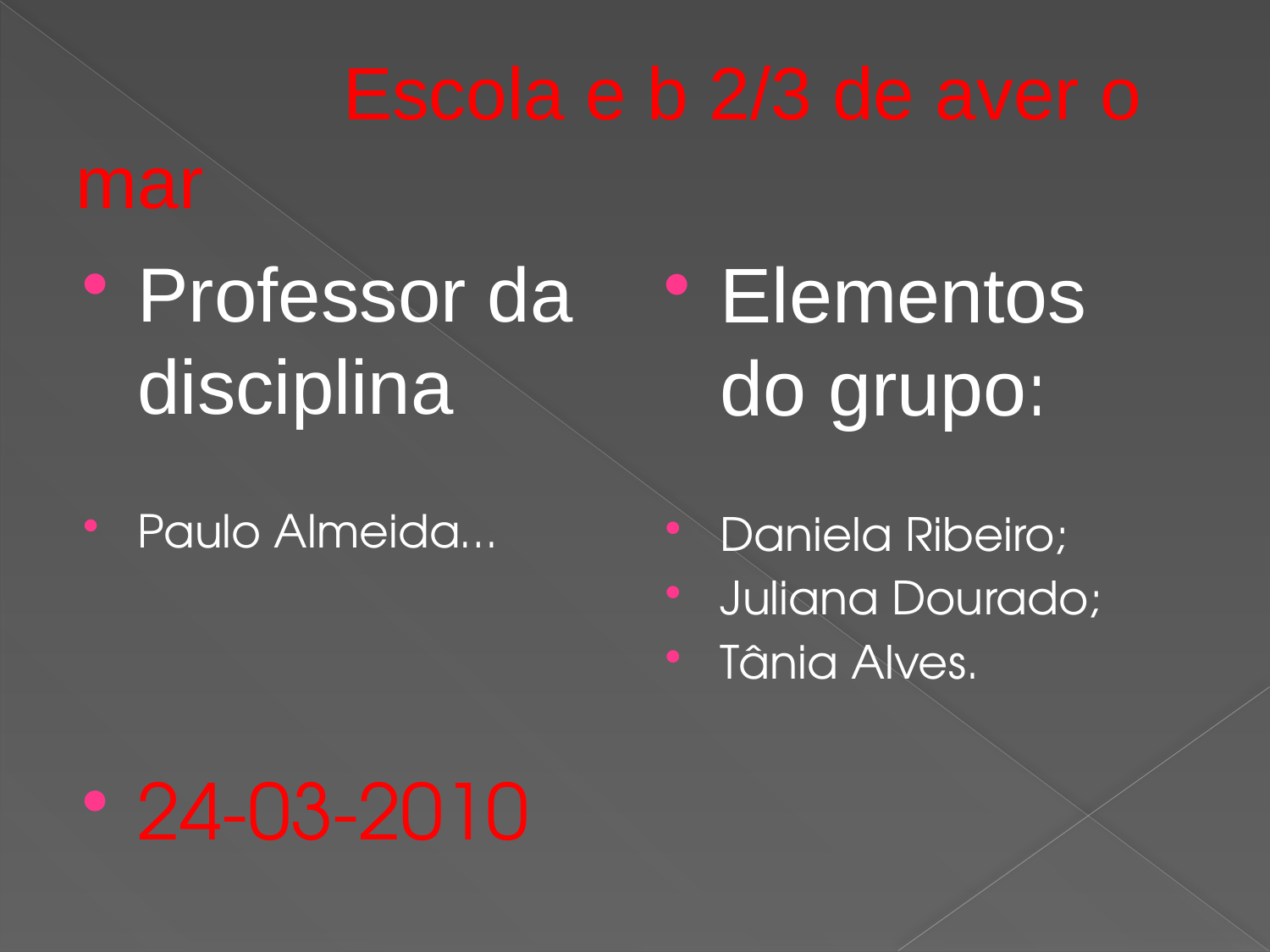

# Escola e b 2/3 de aver o mar
Professor da disciplina

Paulo Almeida…

24-03-2010
Elementos do grupo:

Daniela Ribeiro;
Juliana Dourado;
Tânia Alves.